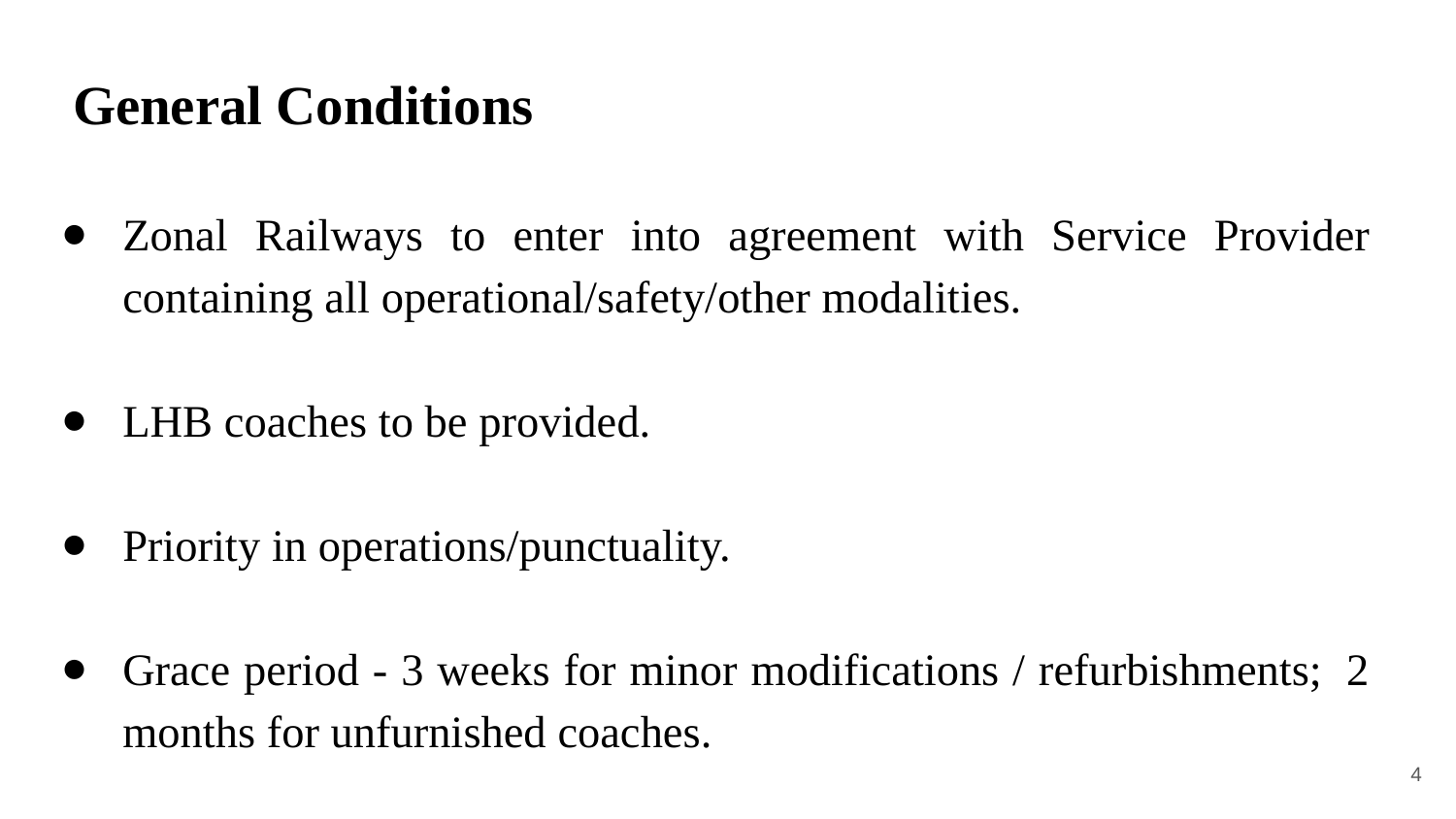

General Conditions

Zonal Railways to enter into agreement with Service Provider containing all operational/safety/other modalities.

LHB coaches to be provided.

Priority in operations/punctuality.

Grace period - 3 weeks for minor modifications / refurbishments;  2 months for unfurnished coaches.
4